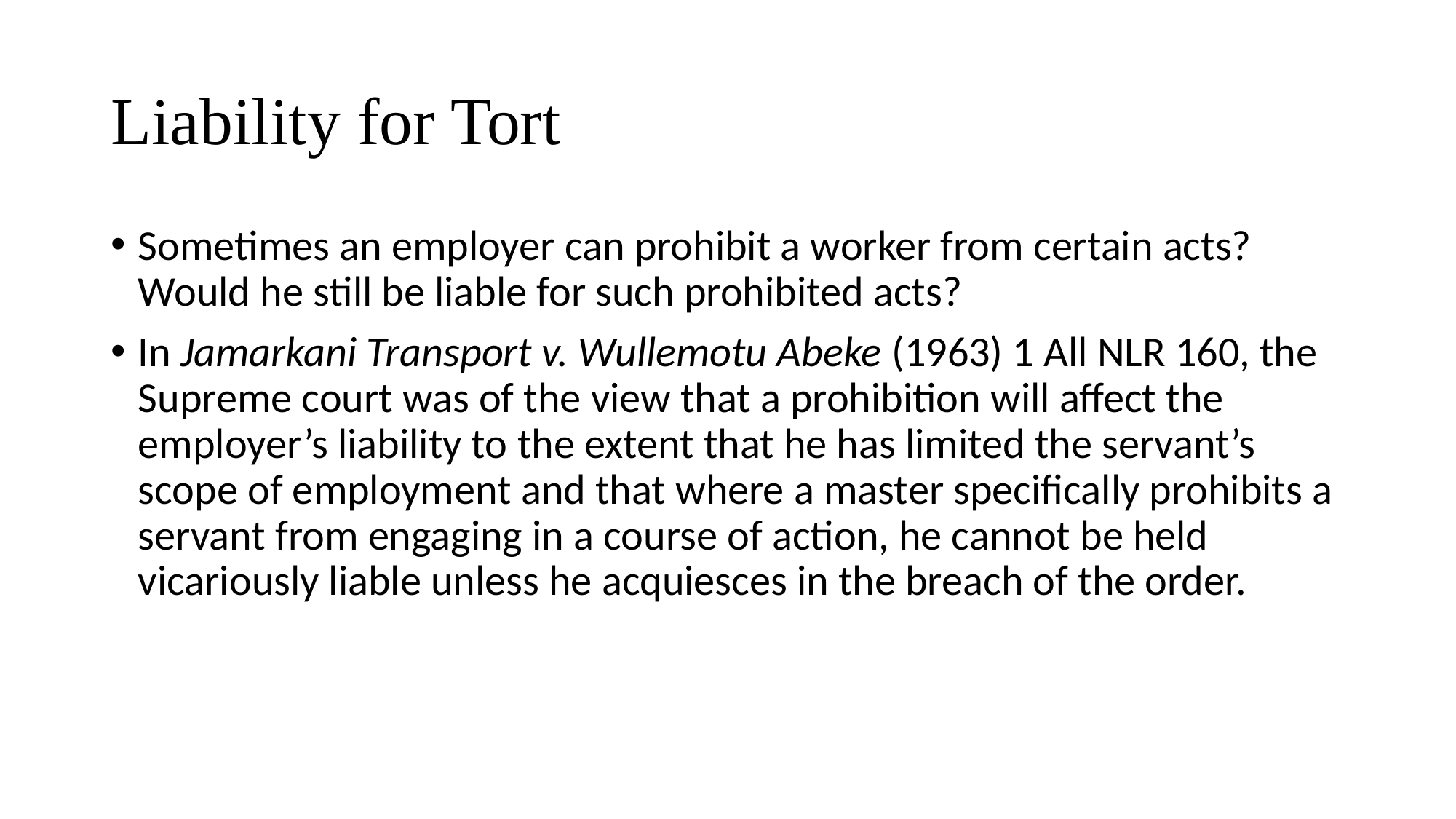

# Liability for Tort
Sometimes an employer can prohibit a worker from certain acts? Would he still be liable for such prohibited acts?
In Jamarkani Transport v. Wullemotu Abeke (1963) 1 All NLR 160, the Supreme court was of the view that a prohibition will affect the employer’s liability to the extent that he has limited the servant’s scope of employment and that where a master specifically prohibits a servant from engaging in a course of action, he cannot be held vicariously liable unless he acquiesces in the breach of the order.